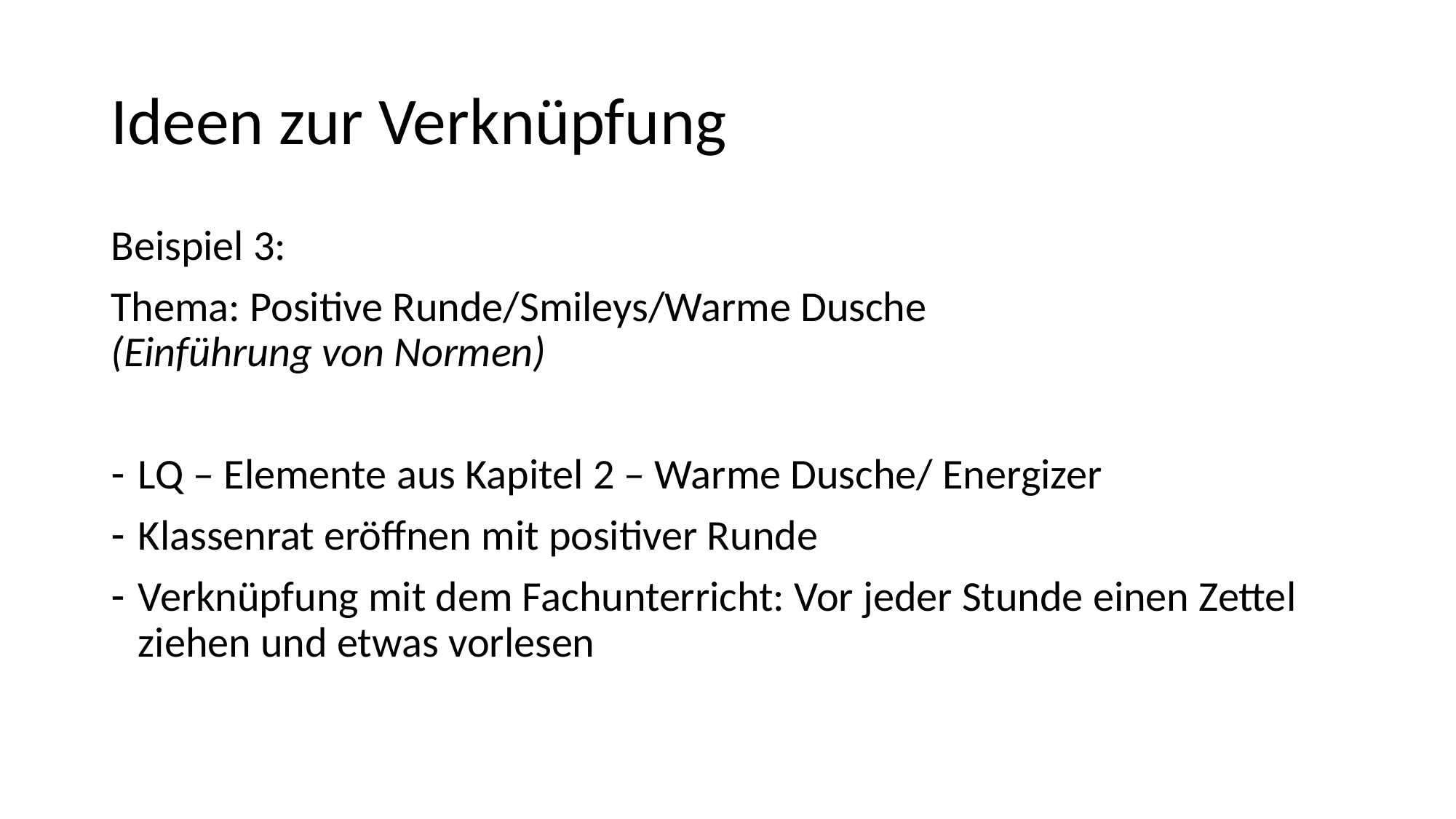

# Ideen zur Verknüpfung
Beispiel 3:
Thema: Positive Runde/Smileys/Warme Dusche                          (Einführung von Normen)

LQ – Elemente aus Kapitel 2 – Warme Dusche/ Energizer
Klassenrat eröffnen mit positiver Runde
Verknüpfung mit dem Fachunterricht: Vor jeder Stunde einen Zettel ziehen und etwas vorlesen